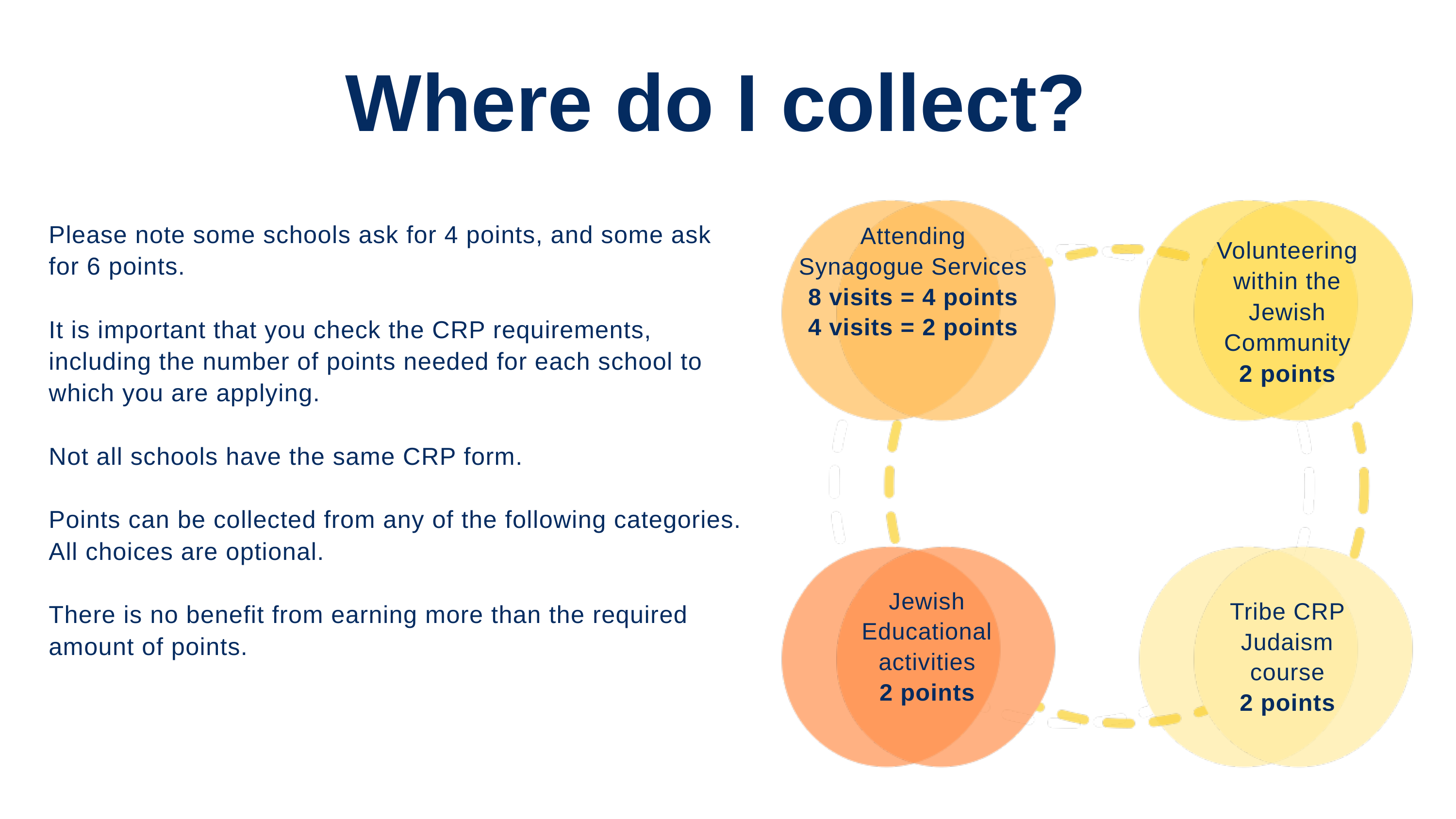

Where do I collect?

Please note some schools ask for 4 points, and some ask for 6 points.

It is important that you check the CRP requirements, including the number of points needed for each school to which you are applying.

Not all schools have the same CRP form.

Points can be collected from any of the following categories. All choices are optional.

There is no benefit from earning more than the required amount of points.

Attending
Synagogue Services
8 visits = 4 points
4 visits = 2 points
Volunteering within the Jewish Community
2 points
Jewish Educational activities
2 points
Tribe CRP
Judaism course
2 points